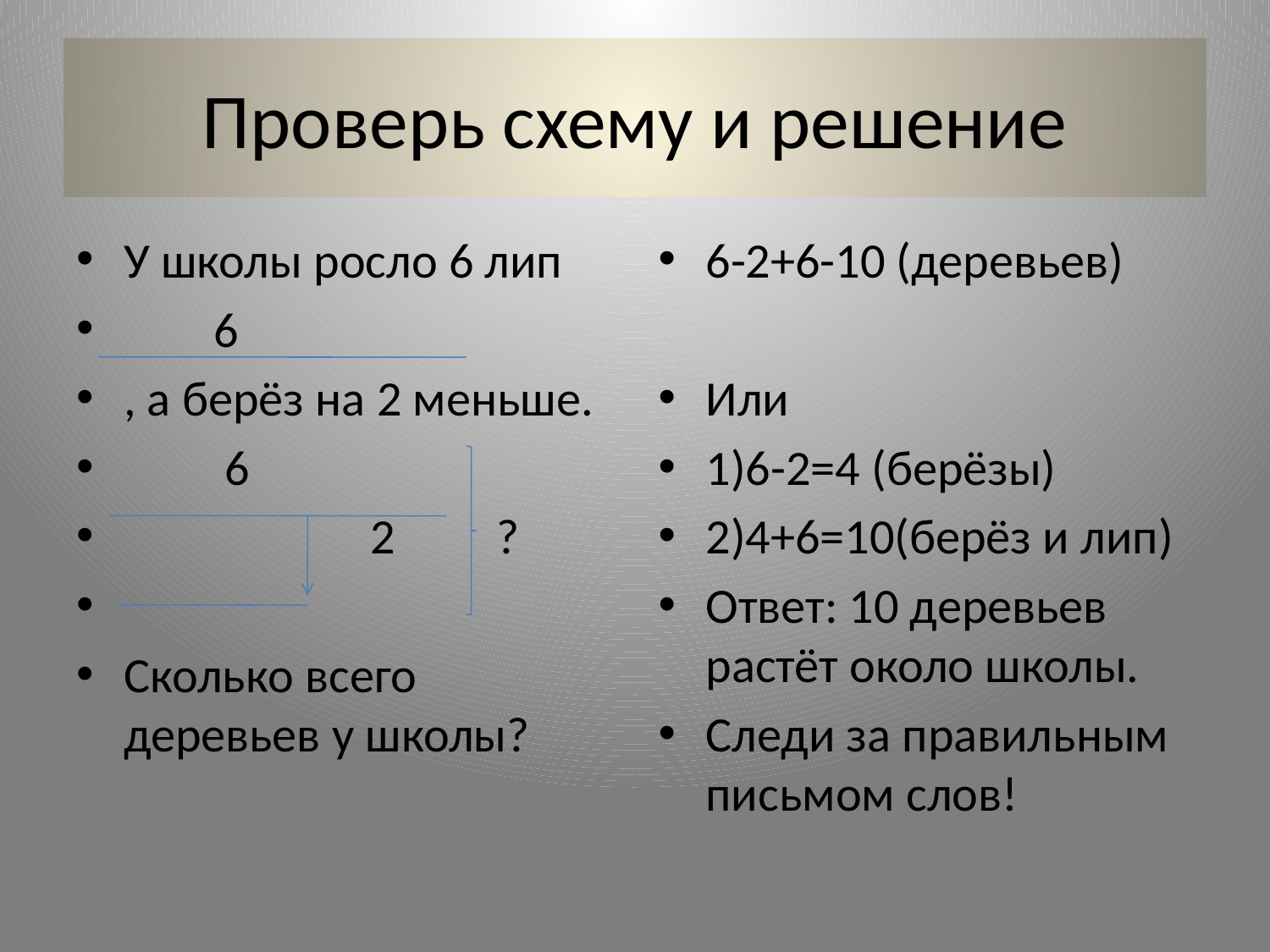

# Проверь схему и решение
У школы росло 6 лип
        6
, а берёз на 2 меньше.
         6
                      2         ?

Сколько всего деревьев у школы?

6-2+6-10 (деревьев)

Или
1)6-2=4 (берёзы)
2)4+6=10(берёз и лип)
Ответ: 10 деревьев растёт около школы.
Следи за правильным письмом слов!